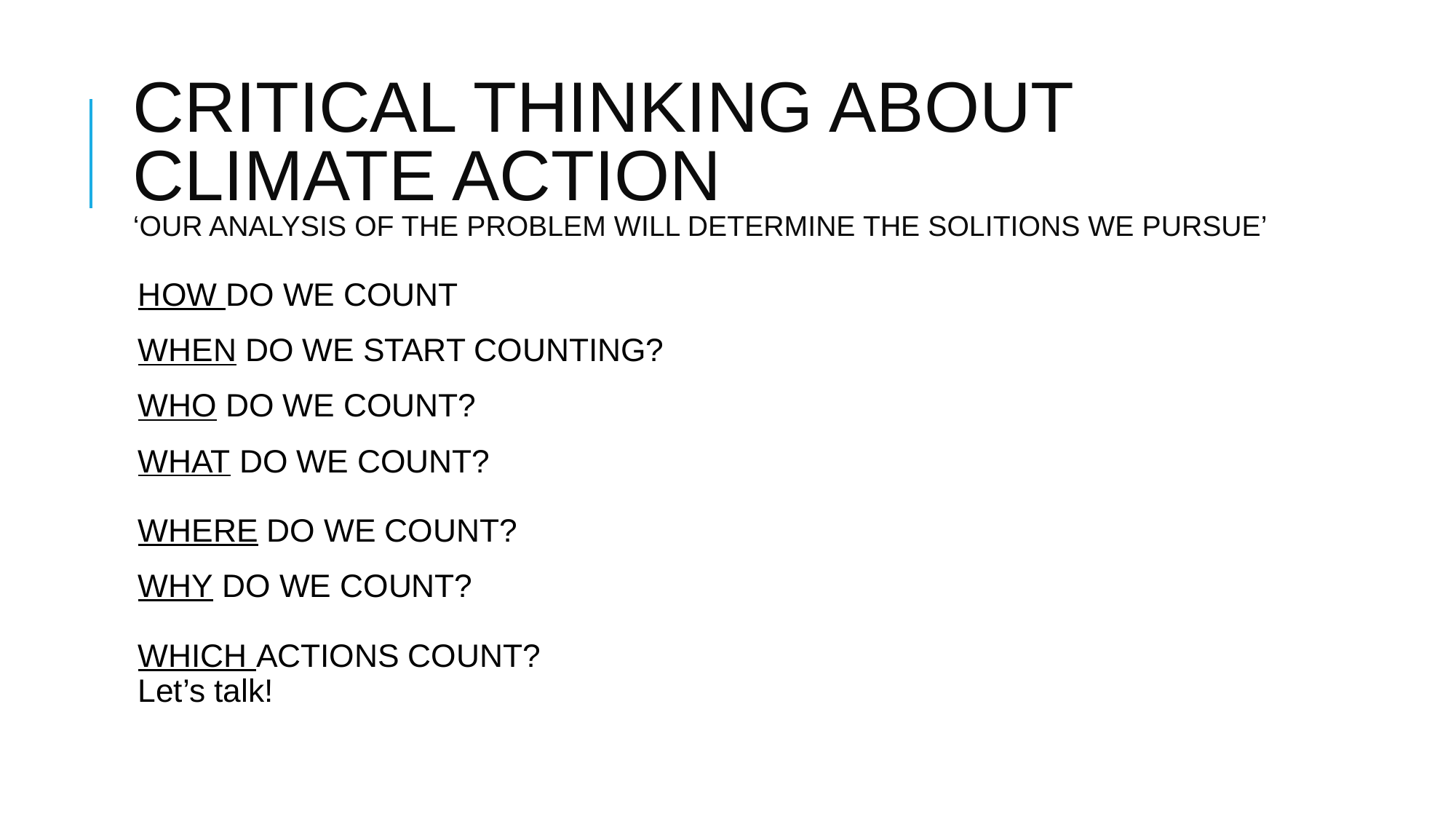

# CRITICAL THINKING ABOUT CLIMATE ACTION ‘OUR ANALYSIS OF THE PROBLEM WILL DETERMINE THE SOLITIONS WE PURSUE’
HOW DO WE COUNT
WHEN DO WE START COUNTING?
WHO DO WE COUNT?
WHAT DO WE COUNT?
WHERE DO WE COUNT?
WHY DO WE COUNT?
WHICH ACTIONS COUNT?
Let’s talk!